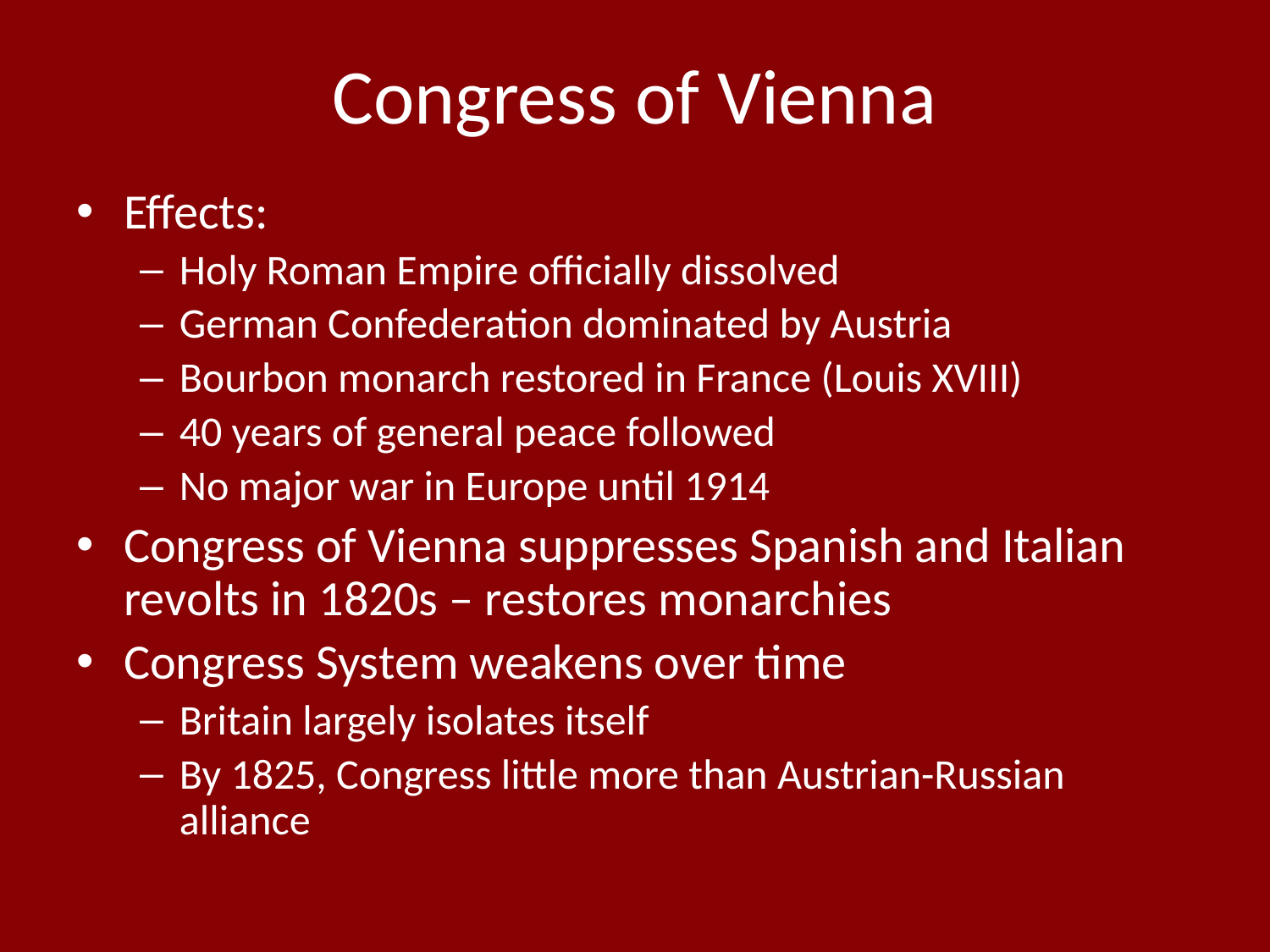

# Congress of Vienna
Effects:
Holy Roman Empire officially dissolved
German Confederation dominated by Austria
Bourbon monarch restored in France (Louis XVIII)
40 years of general peace followed
No major war in Europe until 1914
Congress of Vienna suppresses Spanish and Italian revolts in 1820s – restores monarchies
Congress System weakens over time
Britain largely isolates itself
By 1825, Congress little more than Austrian-Russian alliance